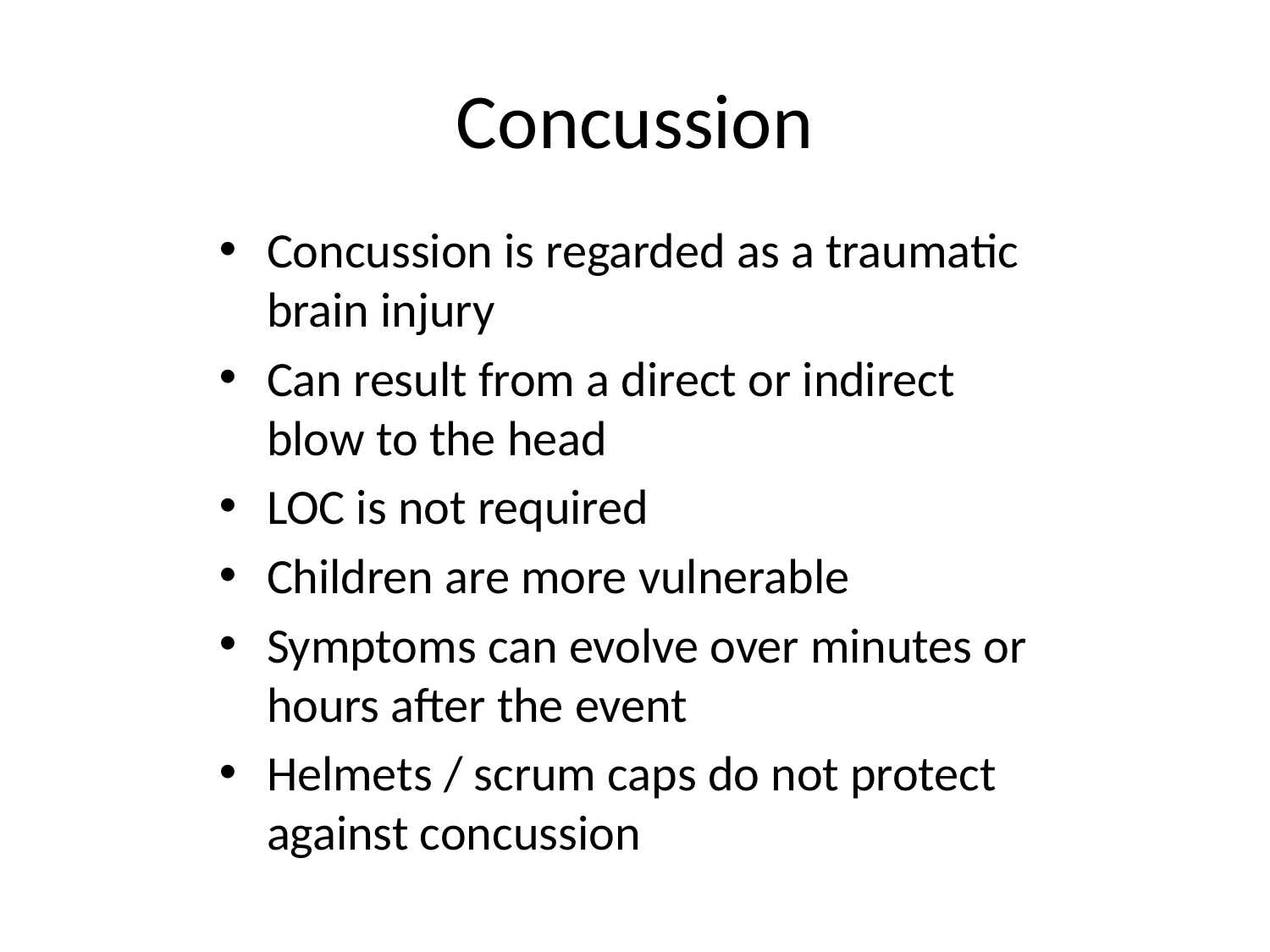

# Concussion
Concussion is regarded as a traumatic brain injury
Can result from a direct or indirect blow to the head
LOC is not required
Children are more vulnerable
Symptoms can evolve over minutes or hours after the event
Helmets / scrum caps do not protect against concussion